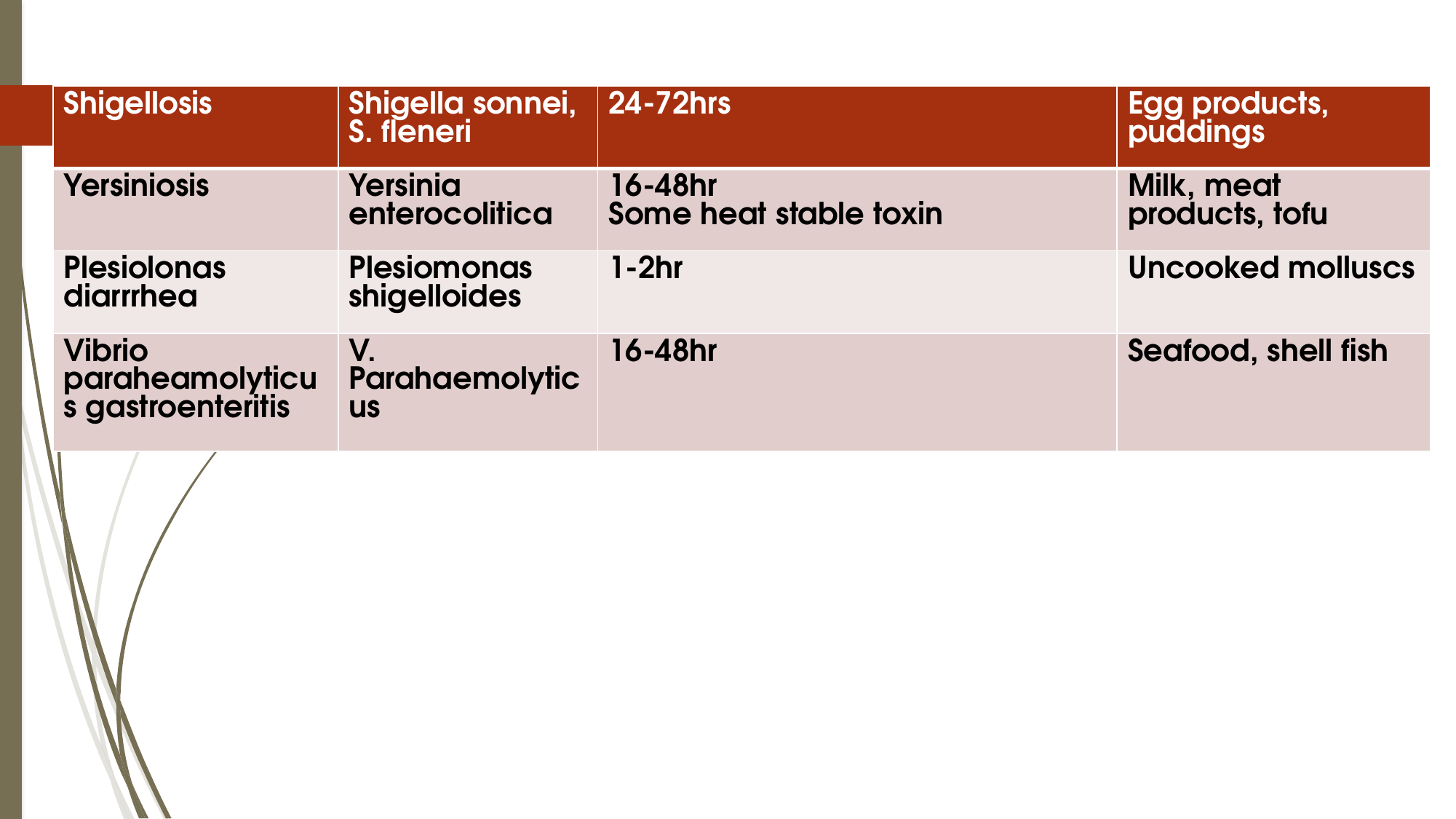

| Shigellosis | Shigella sonnei, S. fleneri | 24-72hrs | Egg products, puddings |
| --- | --- | --- | --- |
| Yersiniosis | Yersinia enterocolitica | 16-48hr Some heat stable toxin | Milk, meat products, tofu |
| Plesiolonas diarrrhea | Plesiomonas shigelloides | 1-2hr | Uncooked molluscs |
| Vibrio paraheamolyticus gastroenteritis | V. Parahaemolyticus | 16-48hr | Seafood, shell fish |